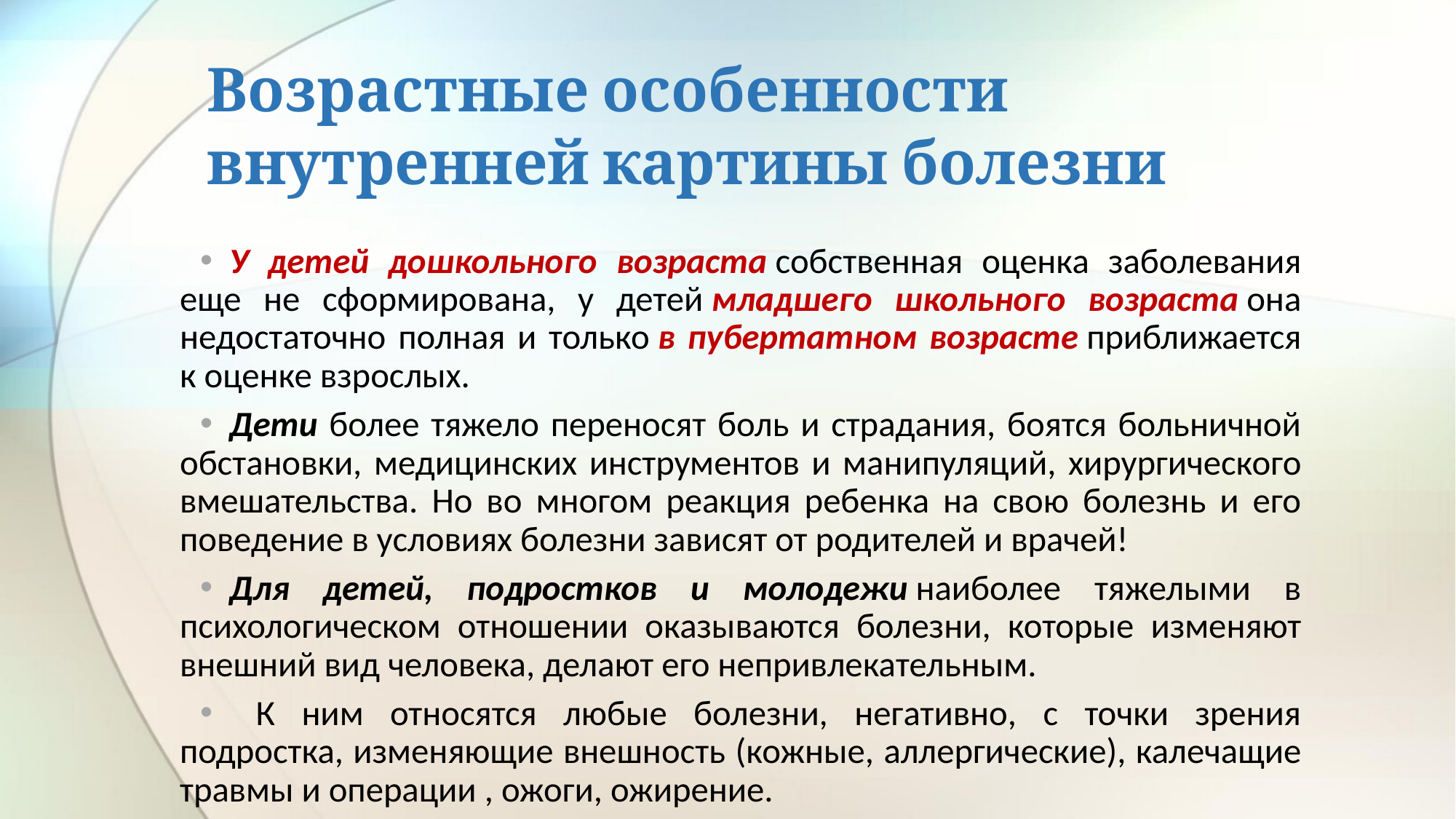

# Возрастные особенности внутренней картины болезни
У детей дошкольного возраста собственная оценка заболевания еще не сформирована, у детей младшего школьного возраста она недостаточно полная и только в пубертатном возрасте приближается к оценке взрослых.
Дети более тяжело переносят боль и страдания, боятся больничной обстановки, медицинских инструментов и манипуляций, хирургического вмешательства. Но во многом реакция ребенка на свою болезнь и его поведение в условиях болезни зависят от родителей и врачей!
Для детей, подростков и молодежи наиболее тяжелыми в психологическом отношении оказываются болезни, которые изменяют внешний вид человека, делают его непривлекательным.
 К ним относятся любые болезни, негативно, с точки зрения подростка, изменяющие внешность (кожные, аллергические), калечащие травмы и операции , ожоги, ожирение.